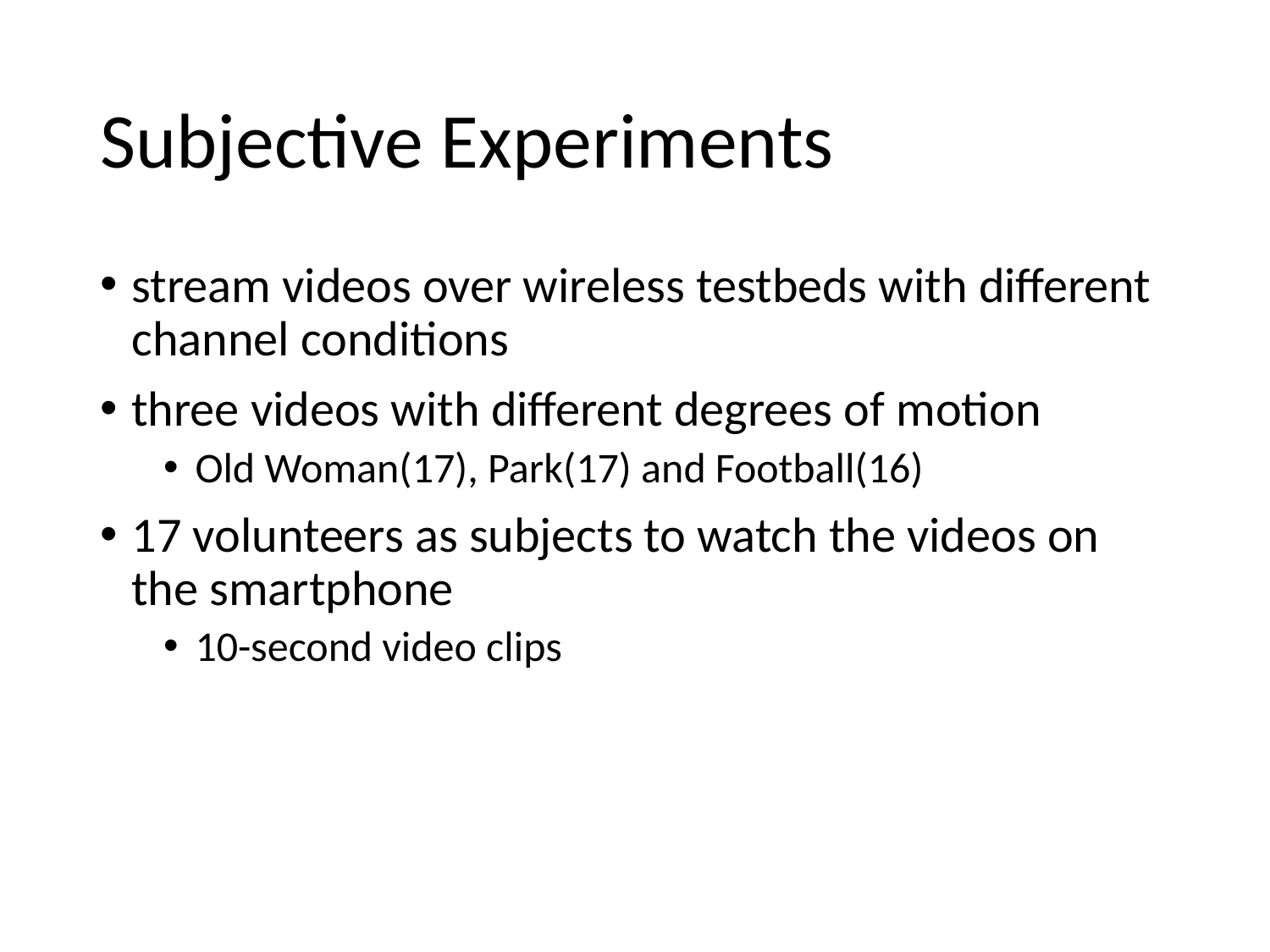

# Subjective Experiments
stream videos over wireless testbeds with different channel conditions
three videos with different degrees of motion
Old Woman(17), Park(17) and Football(16)
17 volunteers as subjects to watch the videos on the smartphone
10-second video clips